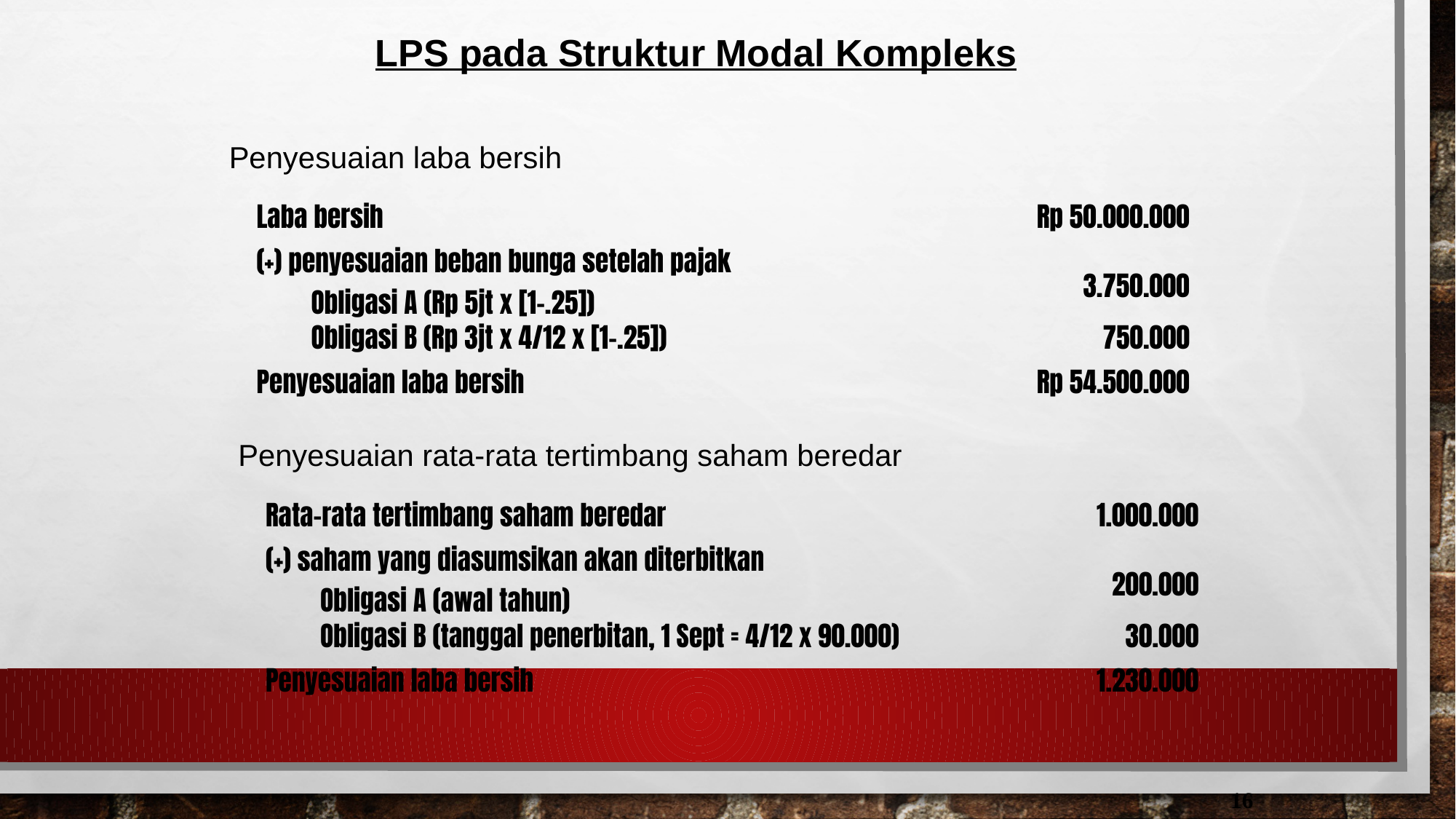

LPS pada Struktur Modal Kompleks
Penyesuaian laba bersih
| Laba bersih | Rp 50.000.000 |
| --- | --- |
| (+) penyesuaian beban bunga setelah pajak Obligasi A (Rp 5jt x [1-.25]) | 3.750.000 |
| Obligasi B (Rp 3jt x 4/12 x [1-.25]) | 750.000 |
| Penyesuaian laba bersih | Rp 54.500.000 |
Penyesuaian rata-rata tertimbang saham beredar
| Rata-rata tertimbang saham beredar | 1.000.000 |
| --- | --- |
| (+) saham yang diasumsikan akan diterbitkan Obligasi A (awal tahun) | 200.000 |
| Obligasi B (tanggal penerbitan, 1 Sept = 4/12 x 90.000) | 30.000 |
| Penyesuaian laba bersih | 1.230.000 |
16